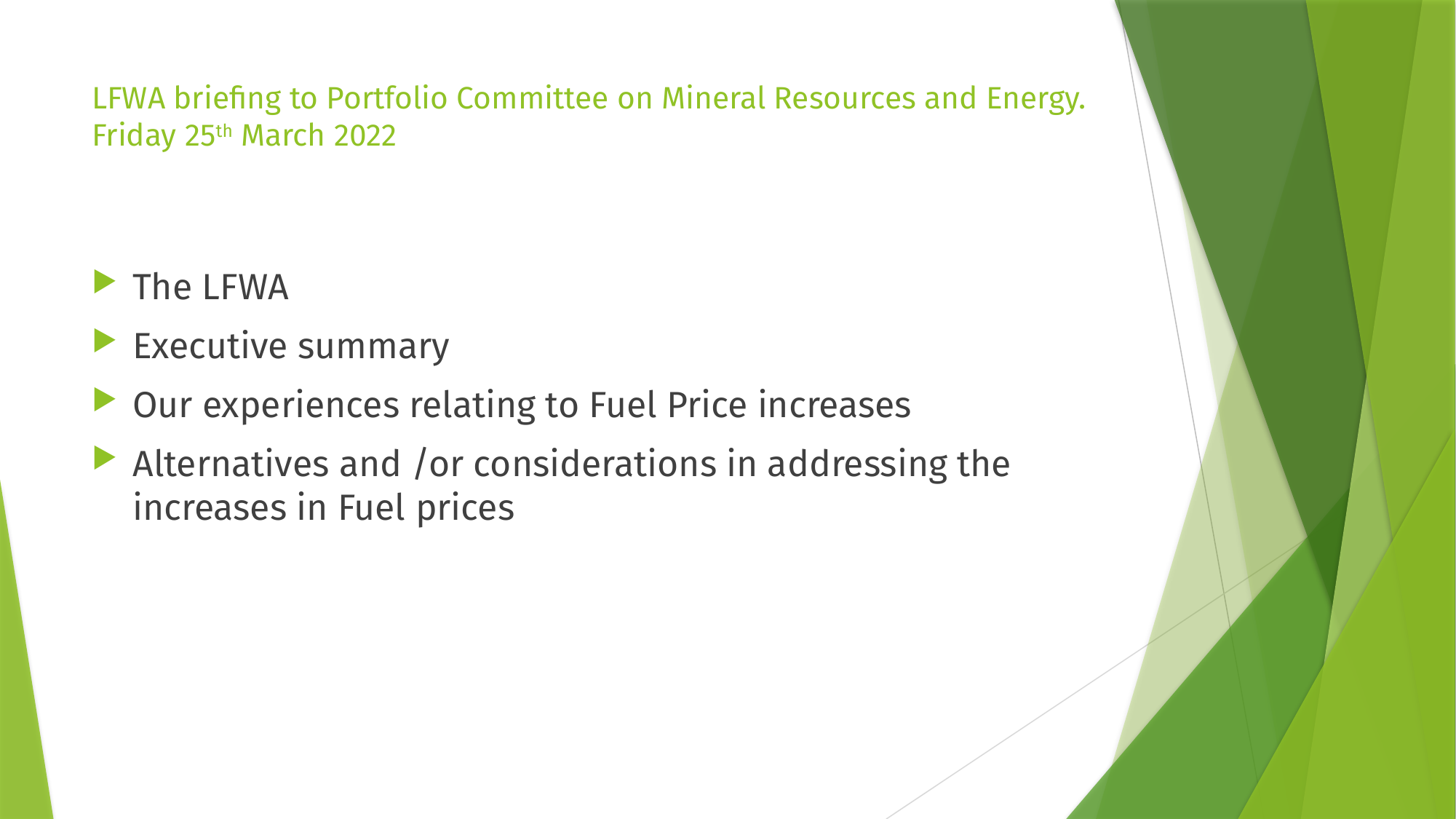

# LFWA briefing to Portfolio Committee on Mineral Resources and Energy. Friday 25th March 2022
The LFWA
Executive summary
Our experiences relating to Fuel Price increases
Alternatives and /or considerations in addressing the increases in Fuel prices